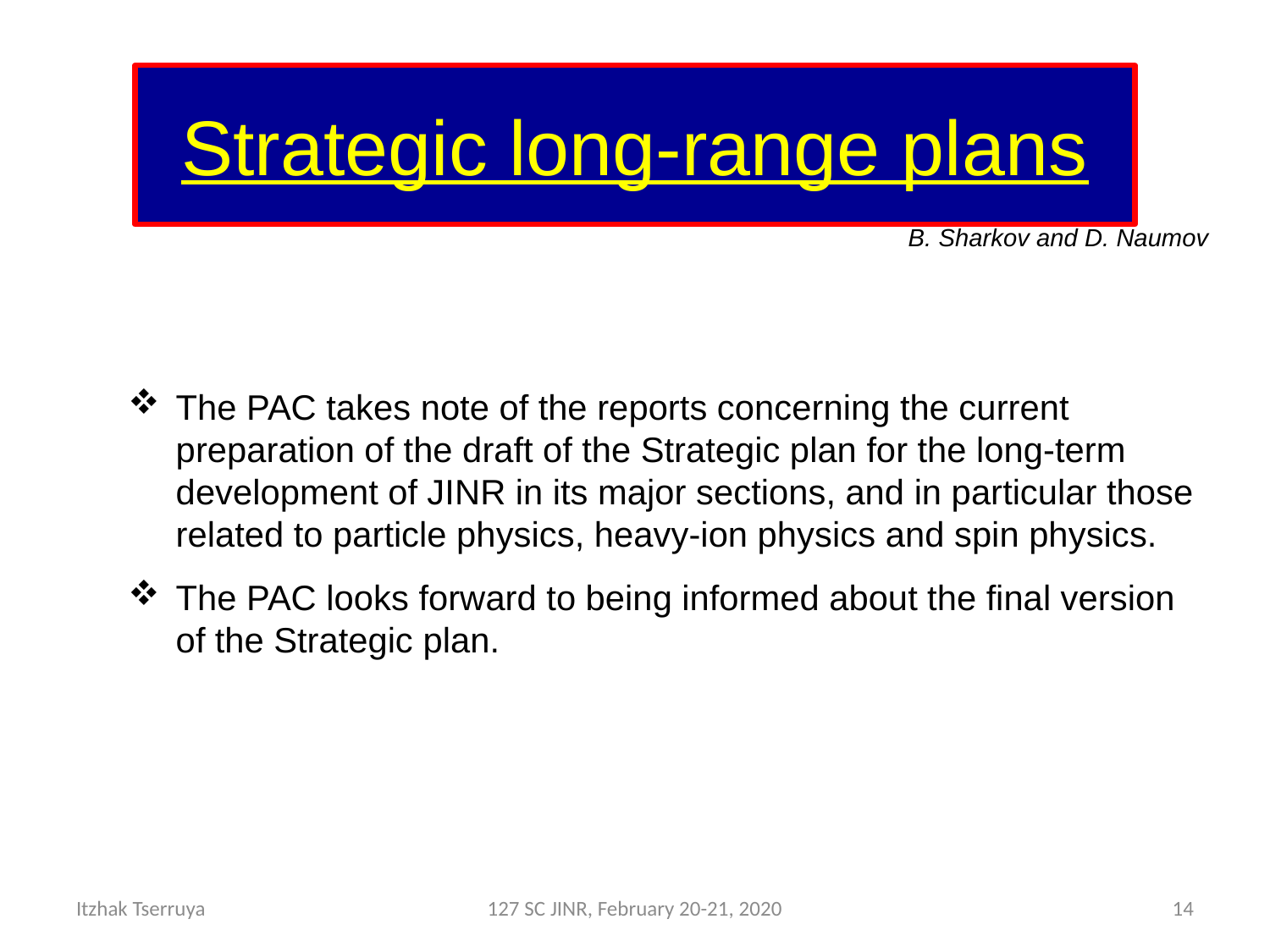

# Strategic long-range plans
B. Sharkov and D. Naumov
The PAC takes note of the reports concerning the current preparation of the draft of the Strategic plan for the long-term development of JINR in its major sections, and in particular those related to particle physics, heavy-ion physics and spin physics.
The PAC looks forward to being informed about the final version of the Strategic plan.
Itzhak Tserruya
127 SC JINR, February 20-21, 2020
14